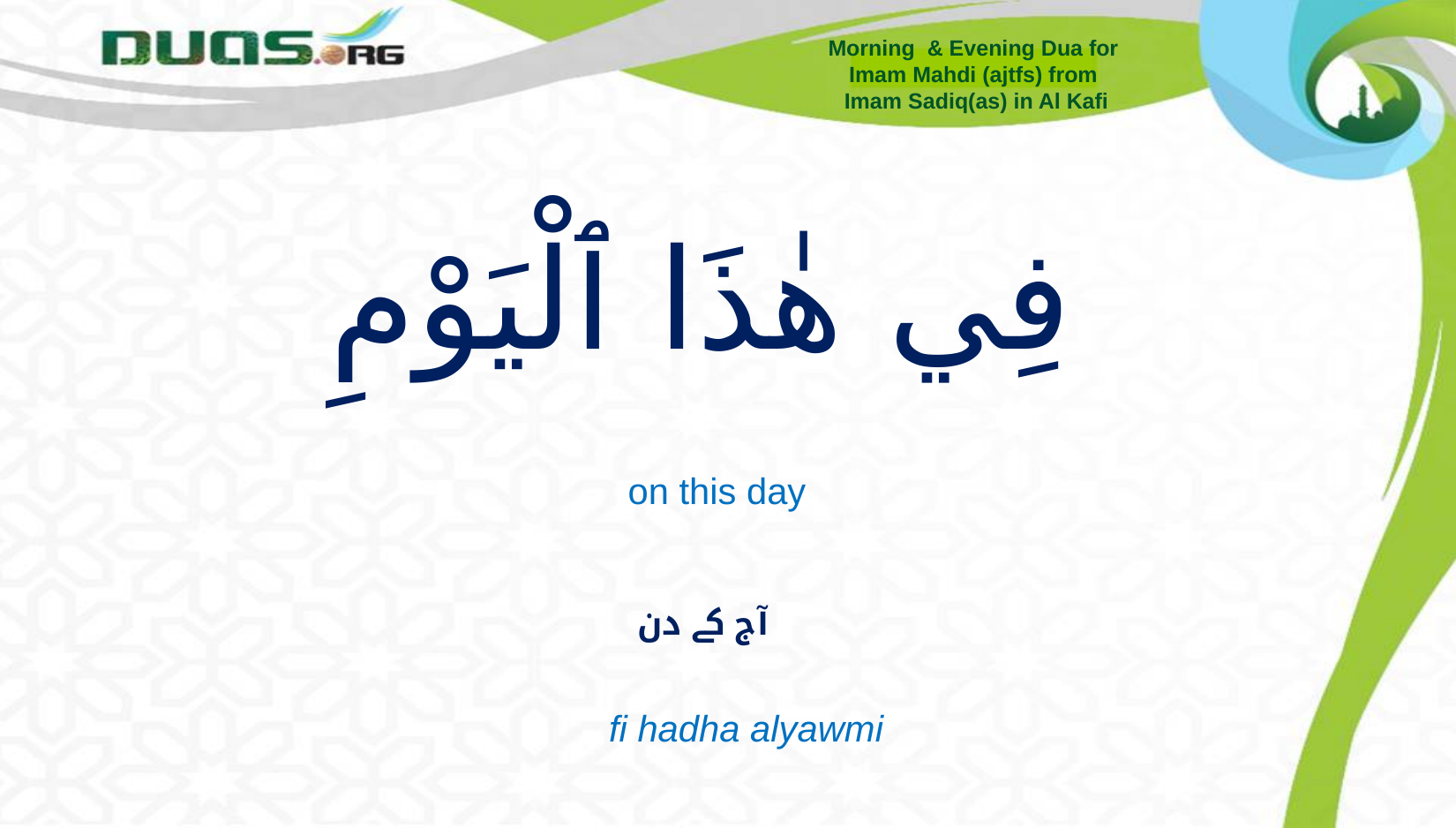

Morning  & Evening Dua for
Imam Mahdi (ajtfs) from
Imam Sadiq(as) in Al Kafi
# فِي هٰذَا ٱلْيَوْمِ
on this day
آج کے دن
fi hadha alyawmi